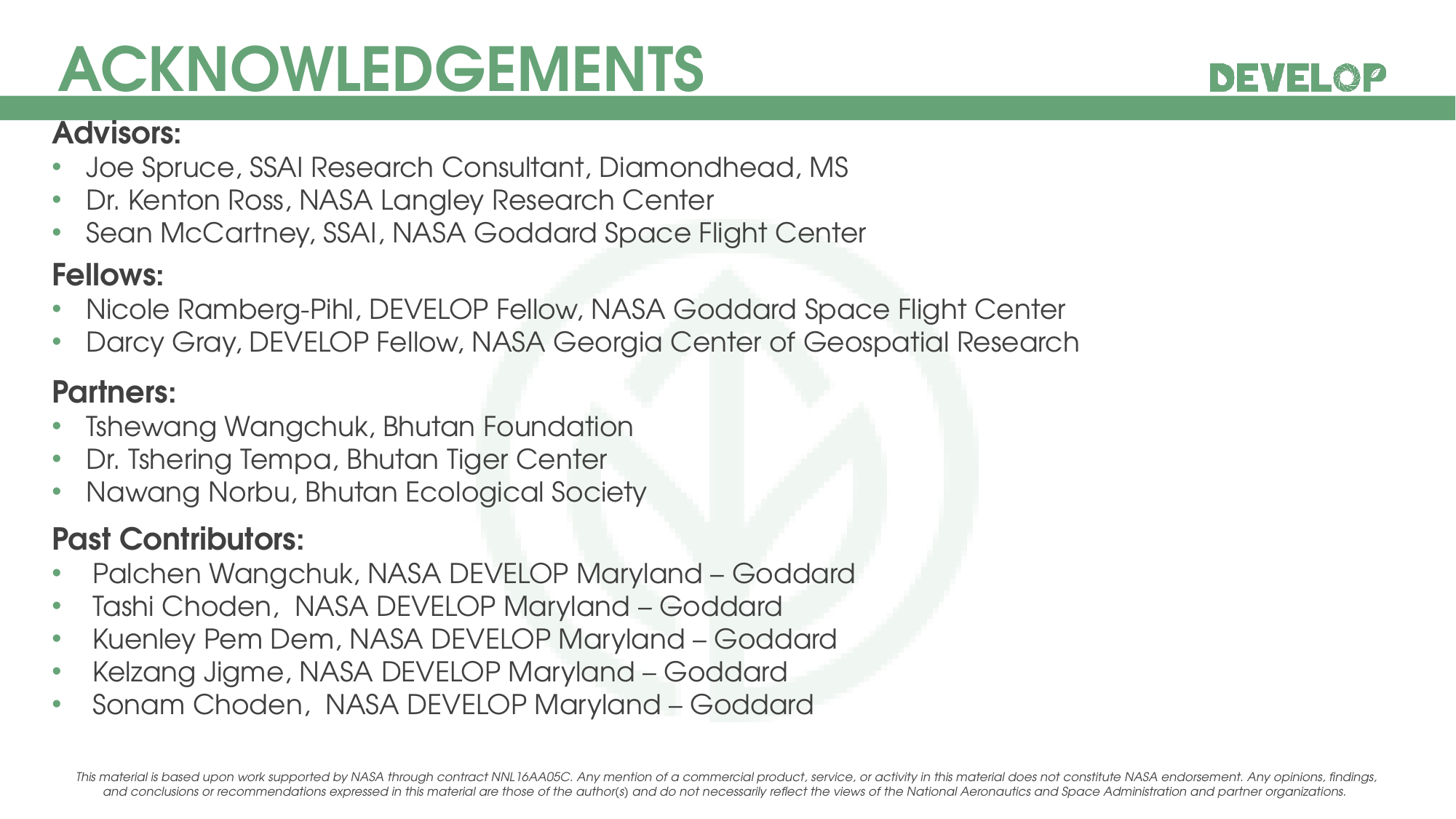

Advisors:
Joe Spruce, SSAI Research Consultant, Diamondhead, MS
Dr. Kenton Ross, NASA Langley Research Center
Sean McCartney, SSAI, NASA Goddard Space Flight Center
Fellows:
Nicole Ramberg-Pihl, DEVELOP Fellow, NASA Goddard Space Flight Center
Darcy Gray, DEVELOP Fellow, NASA Georgia Center of Geospatial Research
Partners:
Tshewang Wangchuk, Bhutan Foundation
Dr. Tshering Tempa, Bhutan Tiger Center
Nawang Norbu, Bhutan Ecological Society
Past Contributors:
Palchen Wangchuk, NASA DEVELOP Maryland – Goddard
Tashi Choden,  NASA DEVELOP Maryland – Goddard
Kuenley Pem Dem, NASA DEVELOP Maryland – Goddard
Kelzang Jigme, NASA DEVELOP Maryland – Goddard
Sonam Choden,  NASA DEVELOP Maryland – Goddard